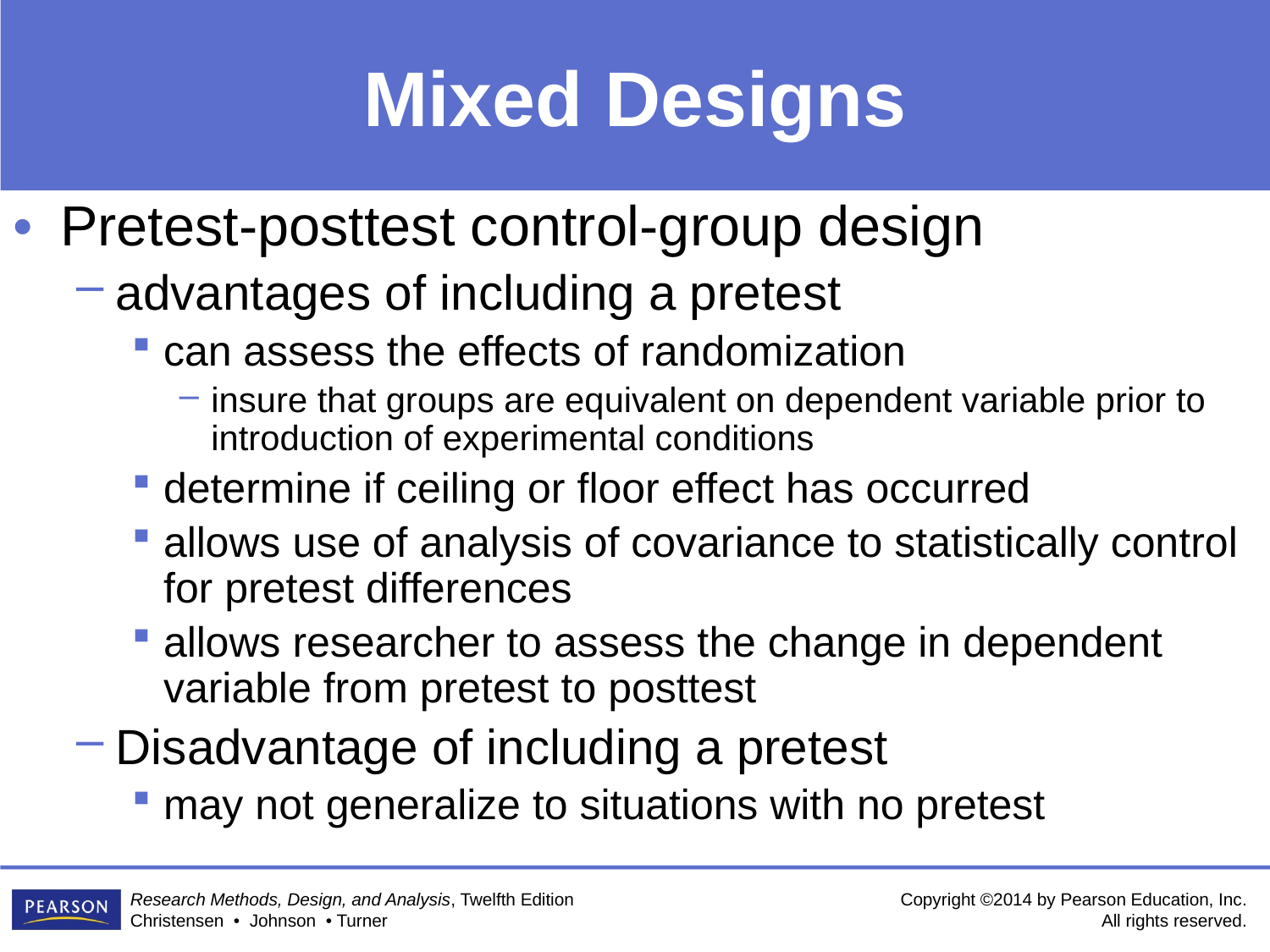

# Mixed Designs
Pretest-posttest control-group design
advantages of including a pretest
can assess the effects of randomization
insure that groups are equivalent on dependent variable prior to introduction of experimental conditions
determine if ceiling or floor effect has occurred
allows use of analysis of covariance to statistically control for pretest differences
allows researcher to assess the change in dependent variable from pretest to posttest
Disadvantage of including a pretest
may not generalize to situations with no pretest